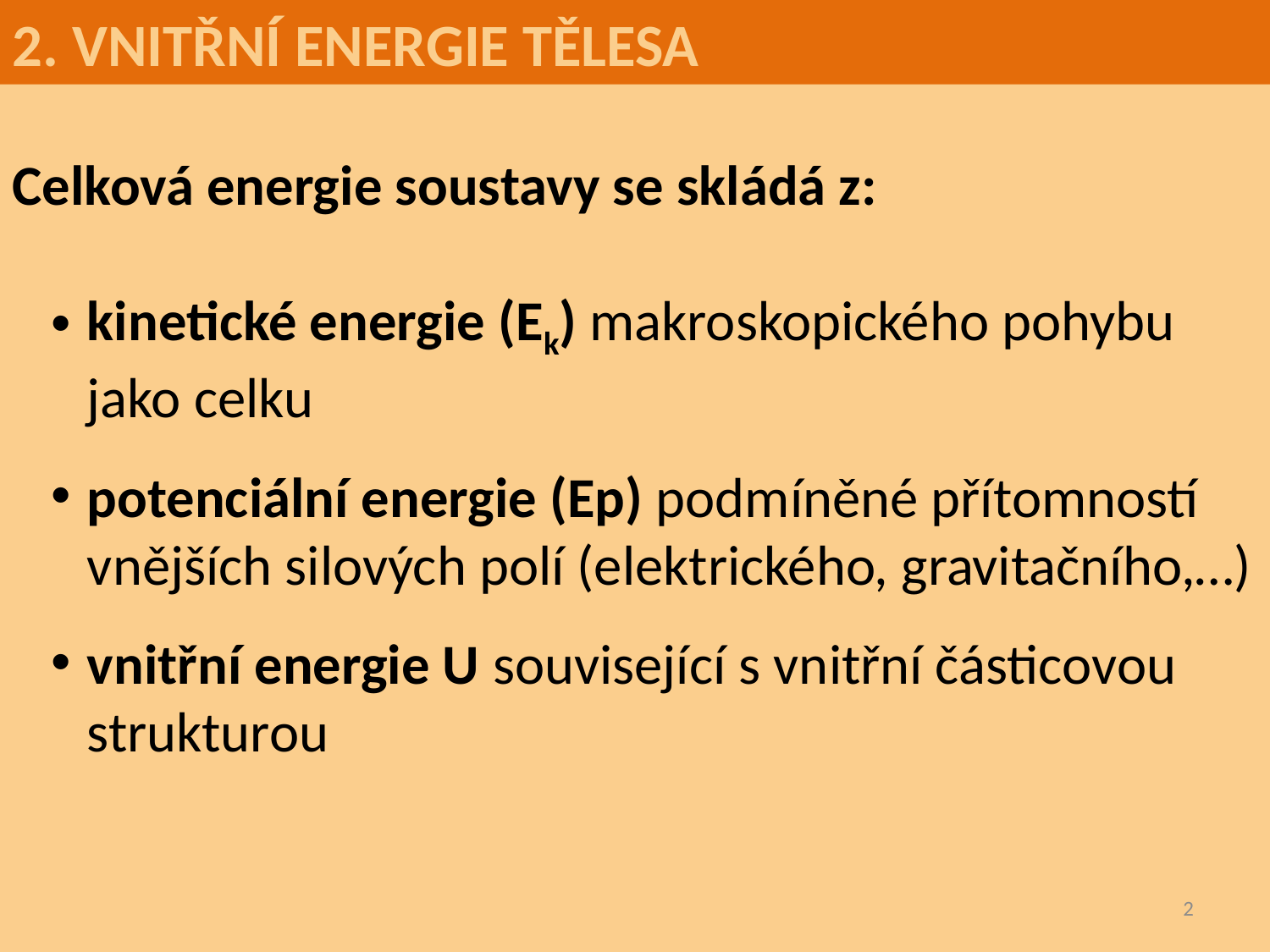

2. VNITŘNÍ ENERGIE TĚLESA
Celková energie soustavy se skládá z:

kinetické energie (Ek) makroskopického pohybu jako celku
potenciální energie (Ep) podmíněné přítomností vnějších silových polí (elektrického, gravitačního,…)
vnitřní energie U související s vnitřní částicovou strukturou

2